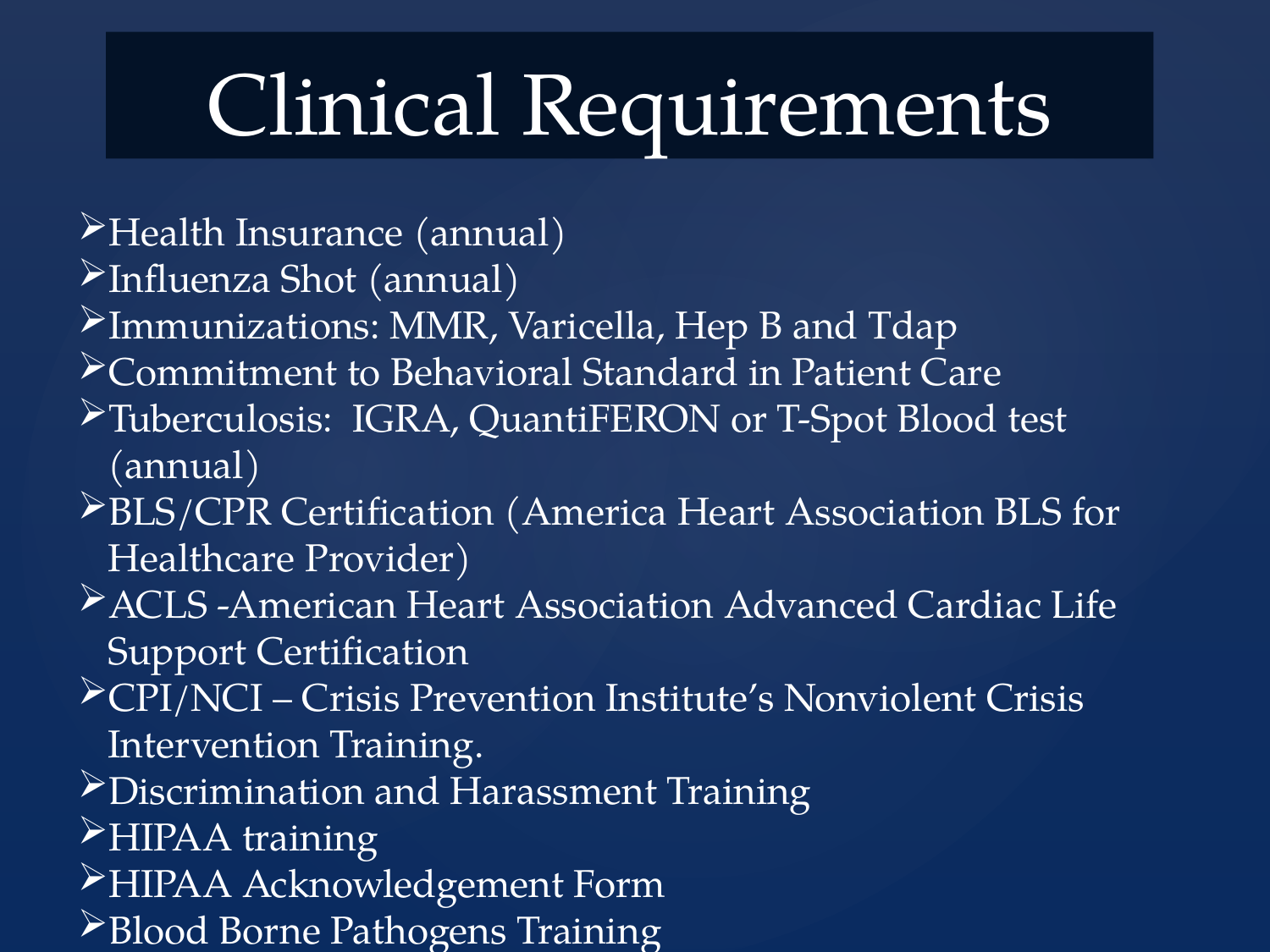

# Clinical Requirements
Health Insurance (annual)
Influenza Shot (annual)
Immunizations: MMR, Varicella, Hep B and Tdap
Commitment to Behavioral Standard in Patient Care
Tuberculosis:  IGRA, QuantiFERON or T-Spot Blood test (annual)
BLS/CPR Certification (America Heart Association BLS for Healthcare Provider)
ACLS -American Heart Association Advanced Cardiac Life Support Certification
CPI/NCI – Crisis Prevention Institute’s Nonviolent Crisis Intervention Training.
Discrimination and Harassment Training
HIPAA training
HIPAA Acknowledgement Form
Blood Borne Pathogens Training